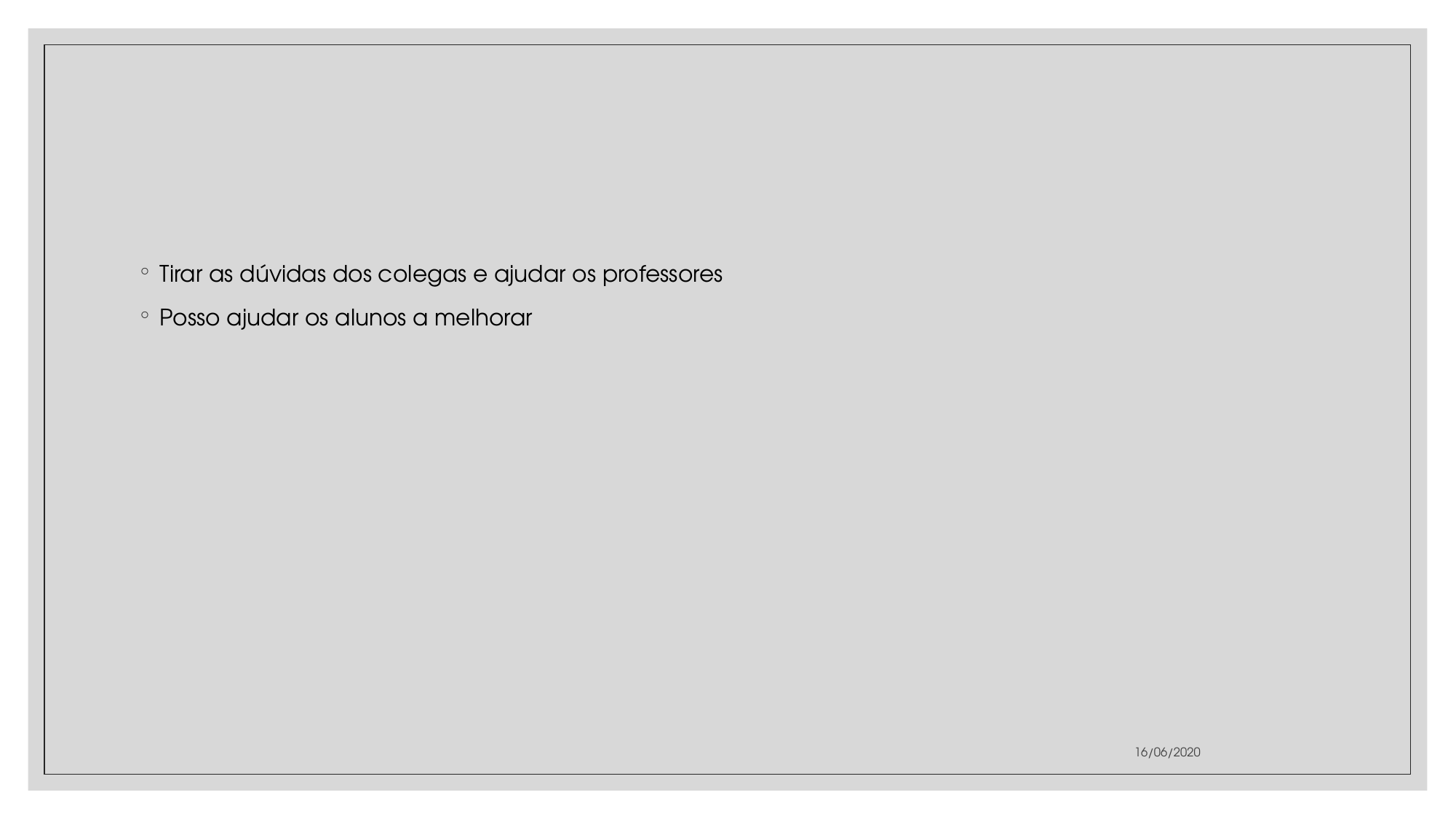

#
Tirar as dúvidas dos colegas e ajudar os professores
Posso ajudar os alunos a melhorar
16/06/2020